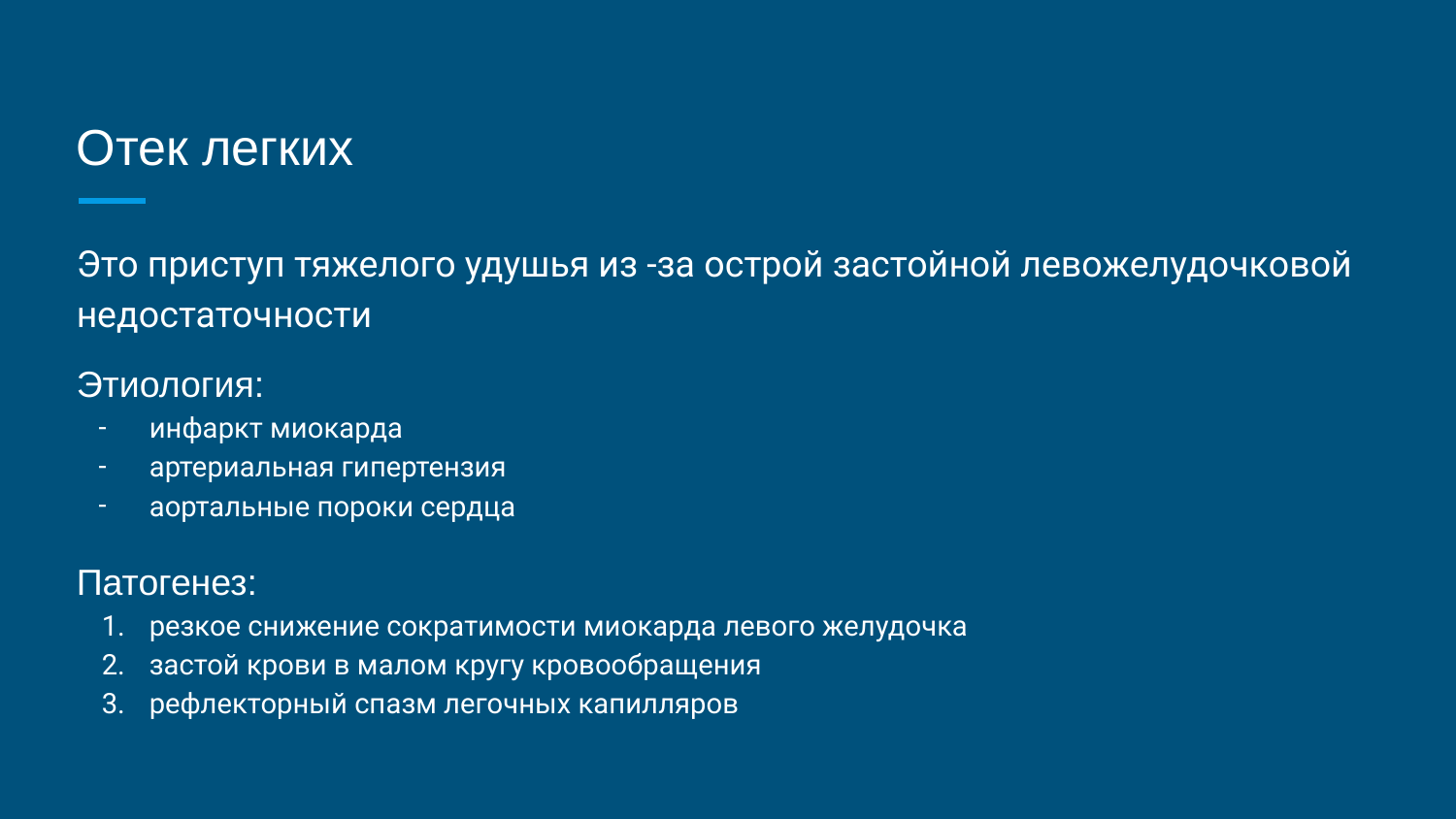

# Отек легких
Это приступ тяжелого удушья из -за острой застойной левожелудочковой недостаточности
Этиология:
инфаркт миокарда
артериальная гипертензия
аортальные пороки сердца

Патогенез:
резкое снижение сократимости миокарда левого желудочка
застой крови в малом кругу кровообращения
рефлекторный спазм легочных капилляров